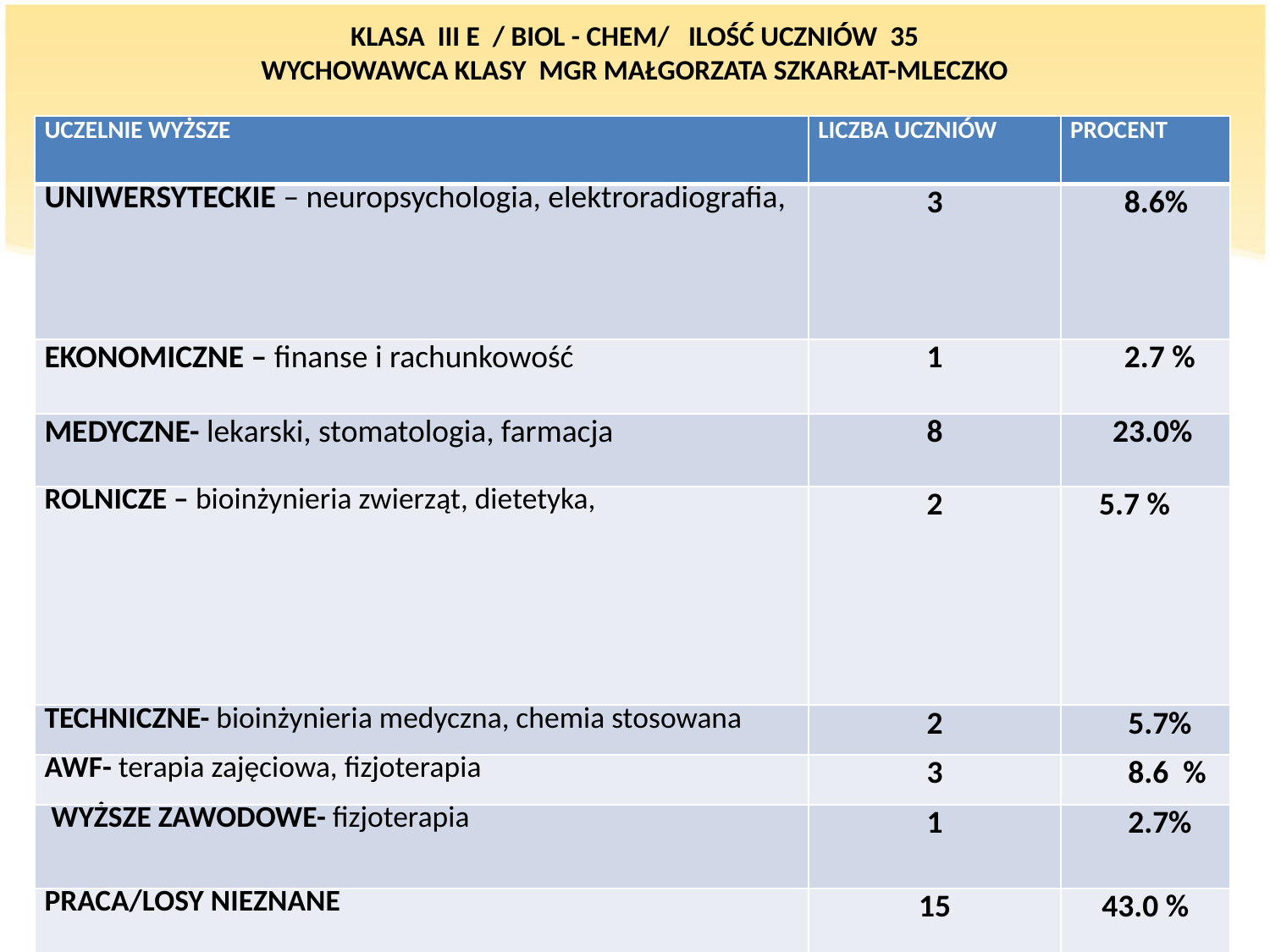

# KLASA  III E  / BIOL - CHEM/   ILOŚĆ UCZNIÓW  35 WYCHOWAWCA KLASY  MGR MAŁGORZATA SZKARŁAT-MLECZKO
| UCZELNIE WYŻSZE | LICZBA UCZNIÓW | PROCENT |
| --- | --- | --- |
| UNIWERSYTECKIE – neuropsychologia, elektroradiografia, | 3 | 8.6% |
| EKONOMICZNE – finanse i rachunkowość | 1 | 2.7 % |
| MEDYCZNE- lekarski, stomatologia, farmacja | 8 | 23.0% |
| ROLNICZE – bioinżynieria zwierząt, dietetyka, | 2 | 5.7 % |
| TECHNICZNE- bioinżynieria medyczna, chemia stosowana | 2 | 5.7% |
| AWF- terapia zajęciowa, fizjoterapia | 3 | 8.6 % |
| WYŻSZE ZAWODOWE- fizjoterapia | 1 | 2.7% |
| PRACA/LOSY NIEZNANE | 15 | 43.0 % |

				LOSY ABSOLWENTÓW W ROKU SZKOLNYM  2016/2017